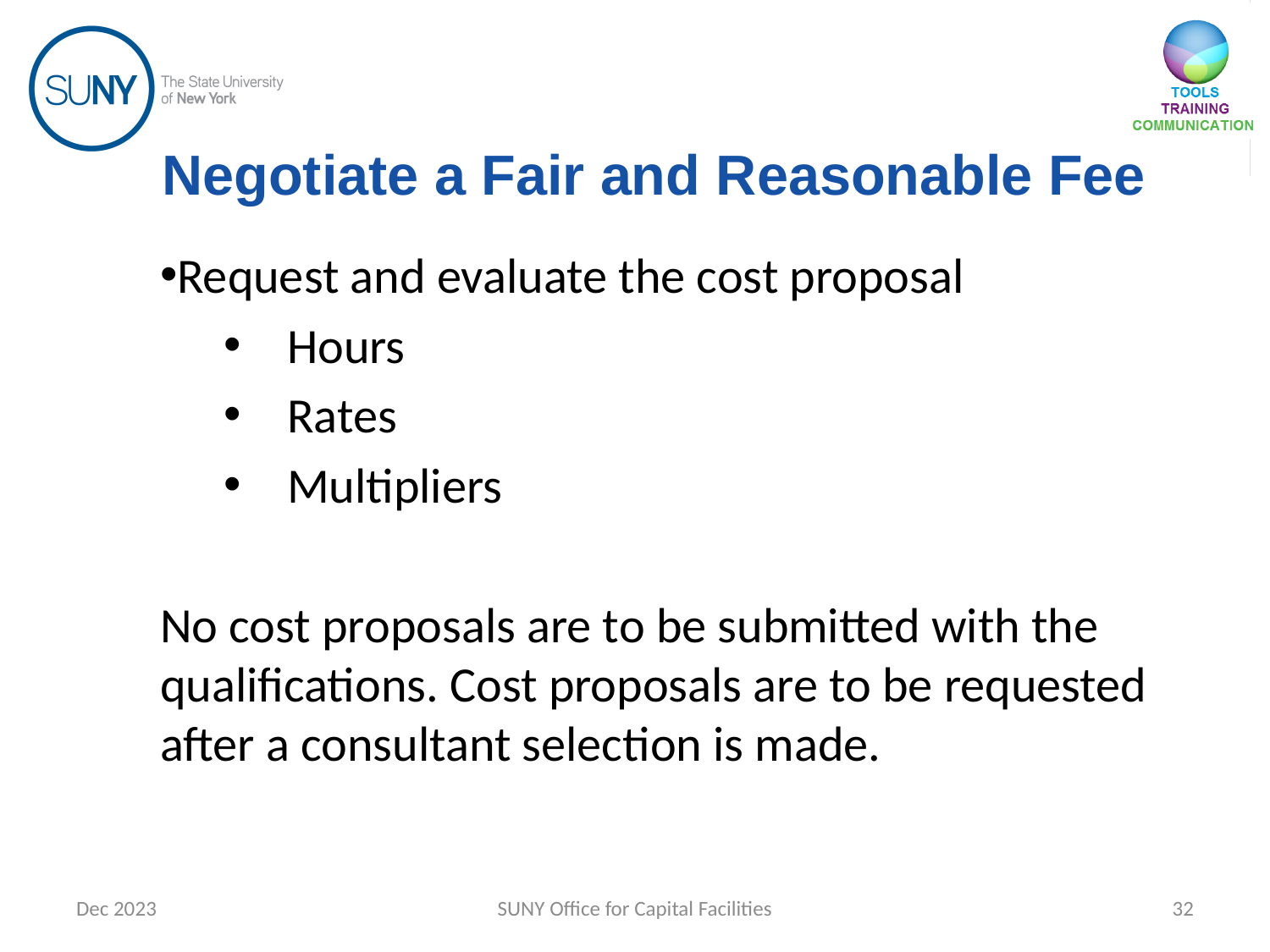

Negotiate a Fair and Reasonable Fee

Request and evaluate the cost proposal
Hours
Rates
Multipliers

No cost proposals are to be submitted with the qualifications. Cost proposals are to be requested after a consultant selection is made.
Dec 2023
SUNY Office for Capital Facilities
32